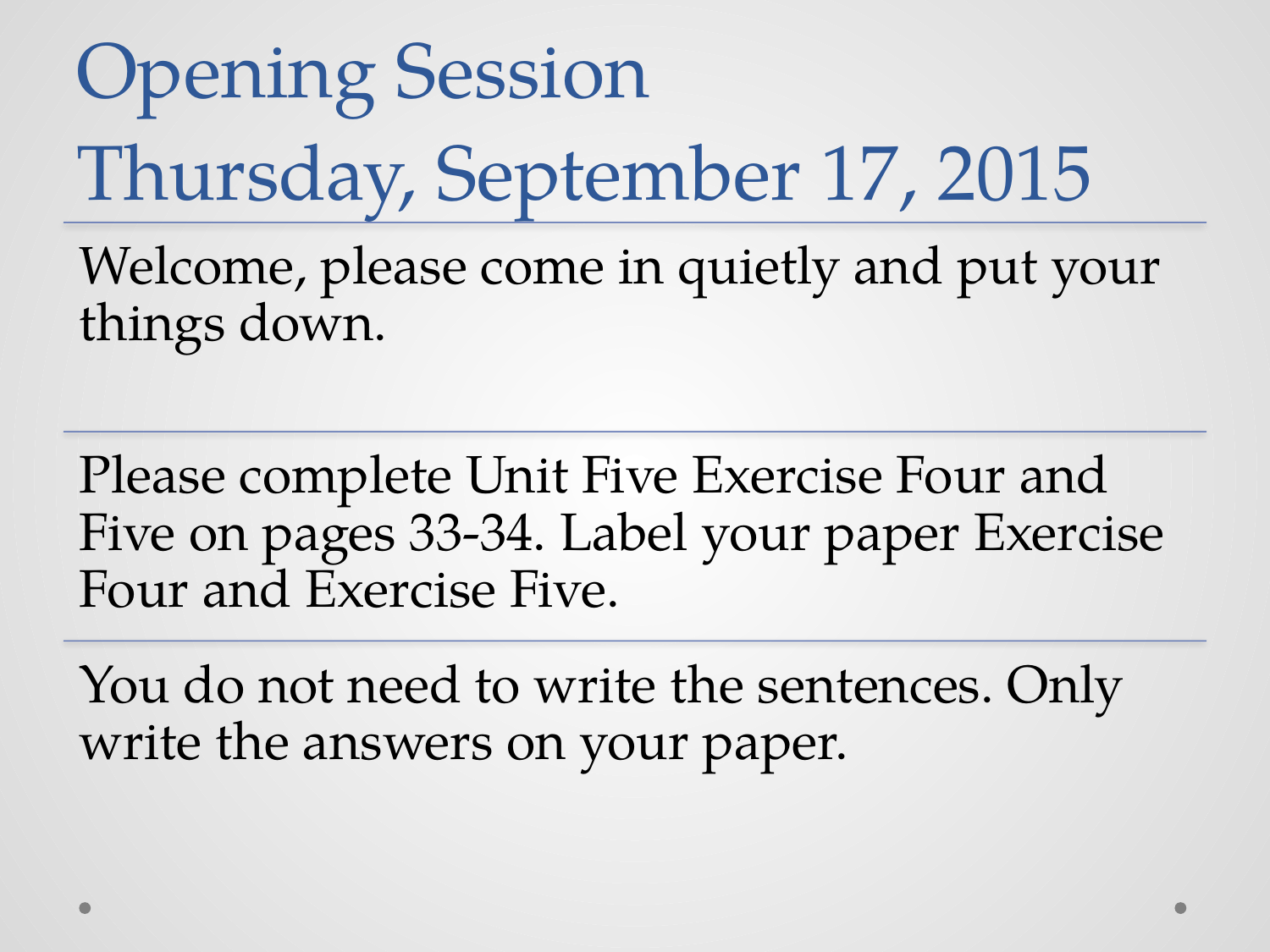

# Opening Session Thursday, September 17, 2015
Welcome, please come in quietly and put your things down.
Please complete Unit Five Exercise Four and Five on pages 33-34. Label your paper Exercise Four and Exercise Five.
You do not need to write the sentences. Only write the answers on your paper.